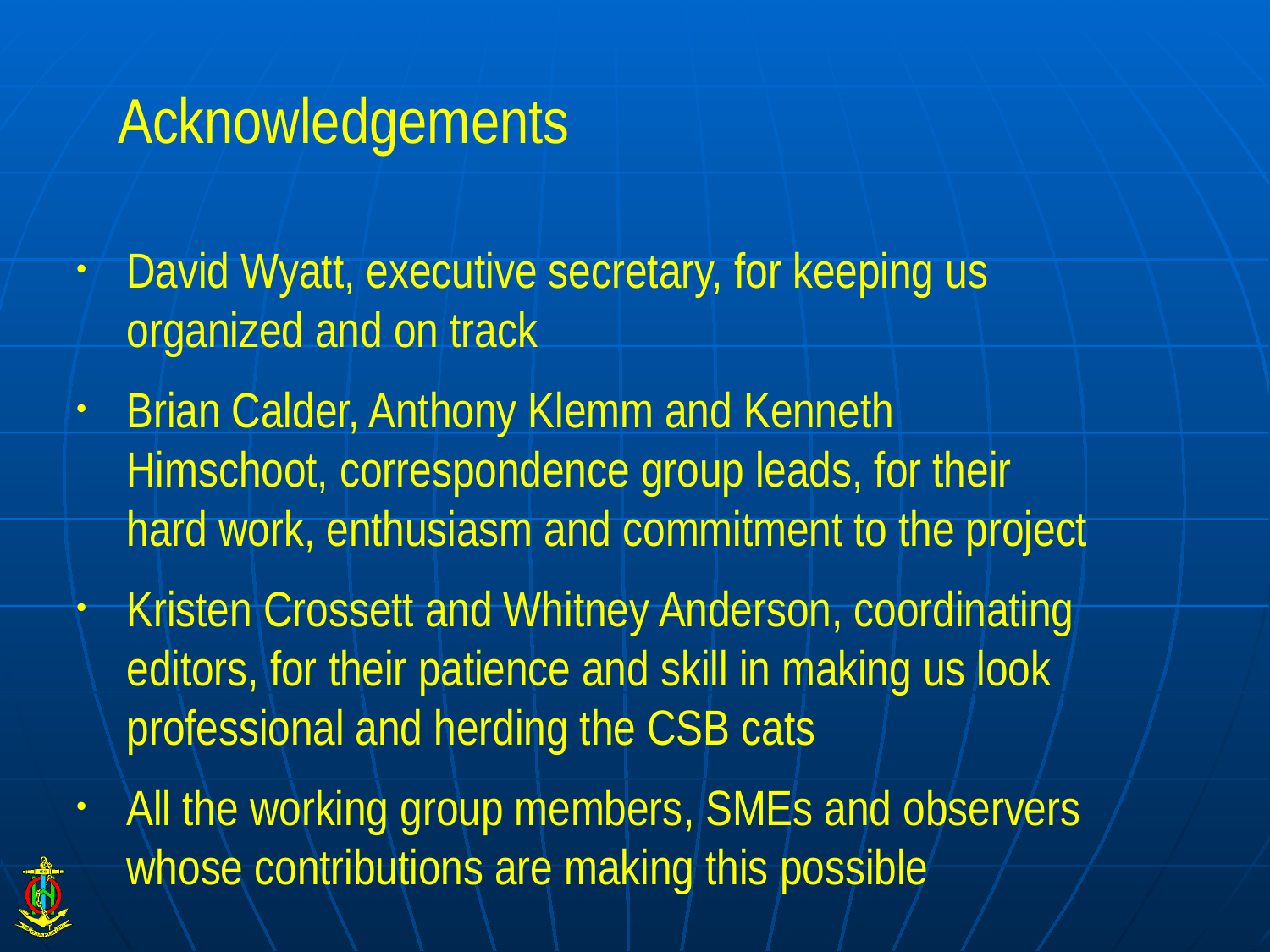

# Acknowledgements
David Wyatt, executive secretary, for keeping us organized and on track
Brian Calder, Anthony Klemm and Kenneth Himschoot, correspondence group leads, for their hard work, enthusiasm and commitment to the project
Kristen Crossett and Whitney Anderson, coordinating editors, for their patience and skill in making us look professional and herding the CSB cats
All the working group members, SMEs and observers whose contributions are making this possible